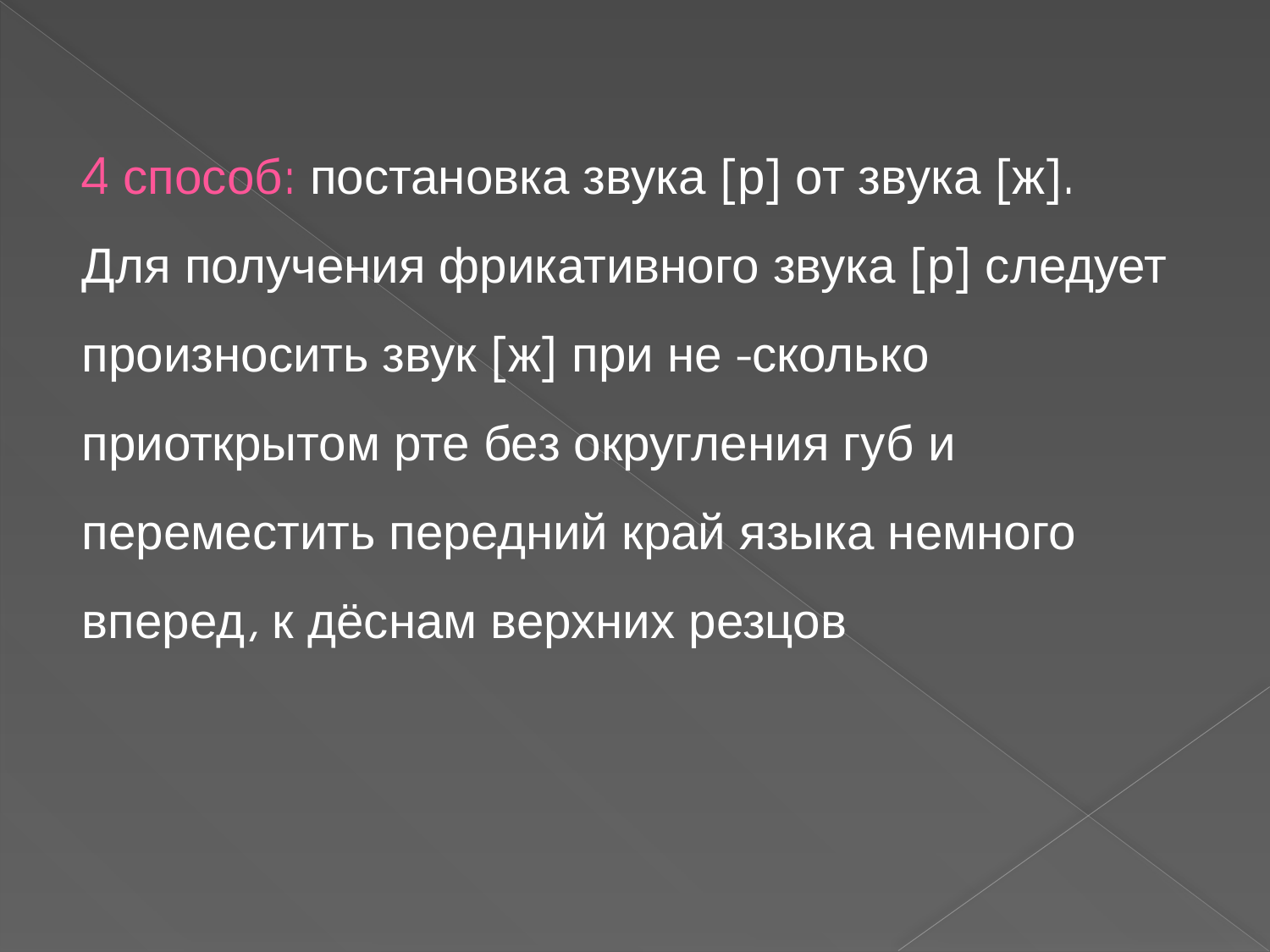

4 способ: постановка звука [р] от звука [ж].
Для получения фрикативного звука [р] следует произносить звук [ж] при не -сколько приоткрытом рте без округления губ и переместить передний край языка немного вперед, к дёснам верхних резцов